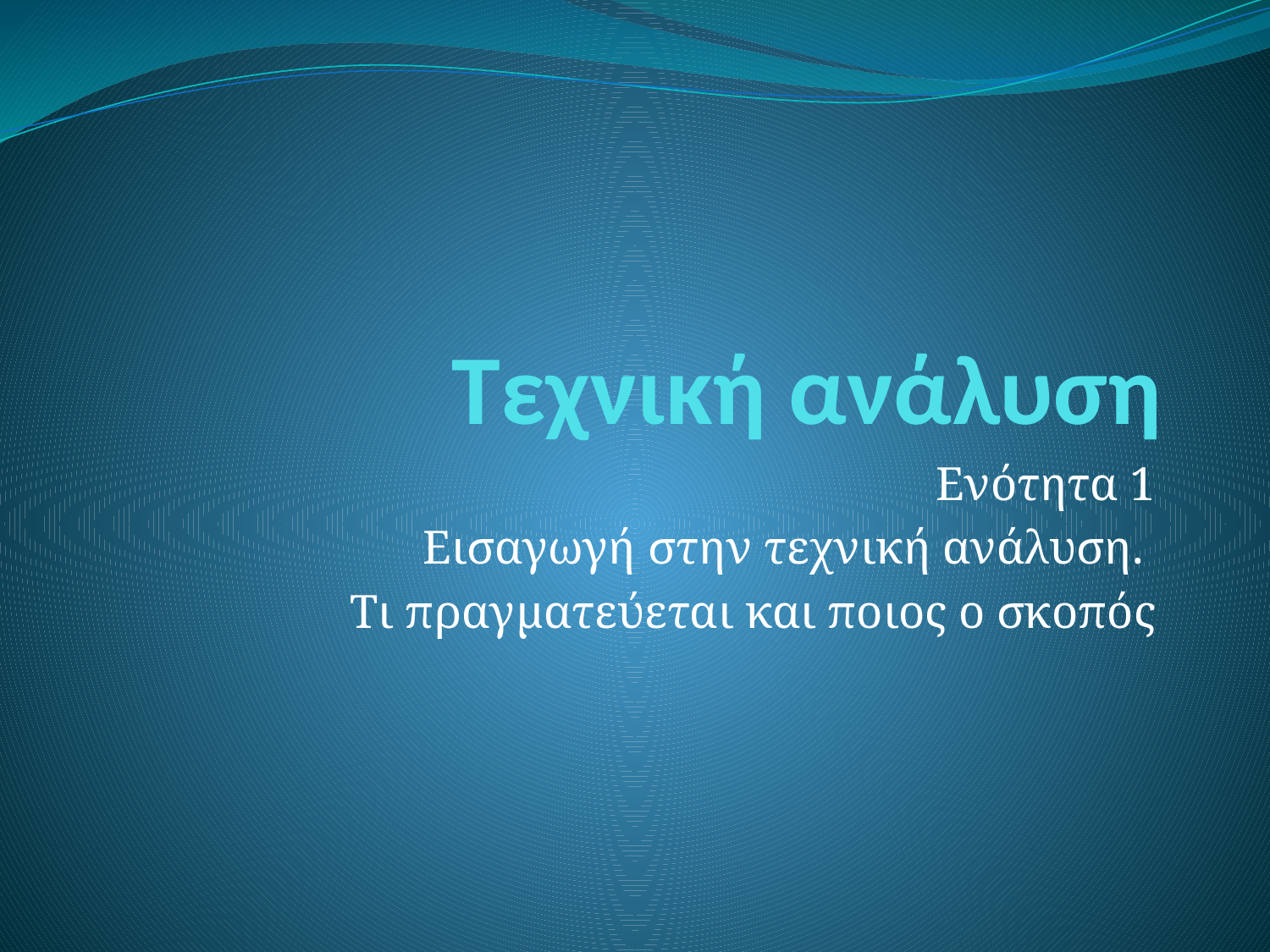

# Τεχνική ανάλυση
Ενότητα 1
Εισαγωγή στην τεχνική ανάλυση.
Τι πραγματεύεται και ποιος ο σκοπός